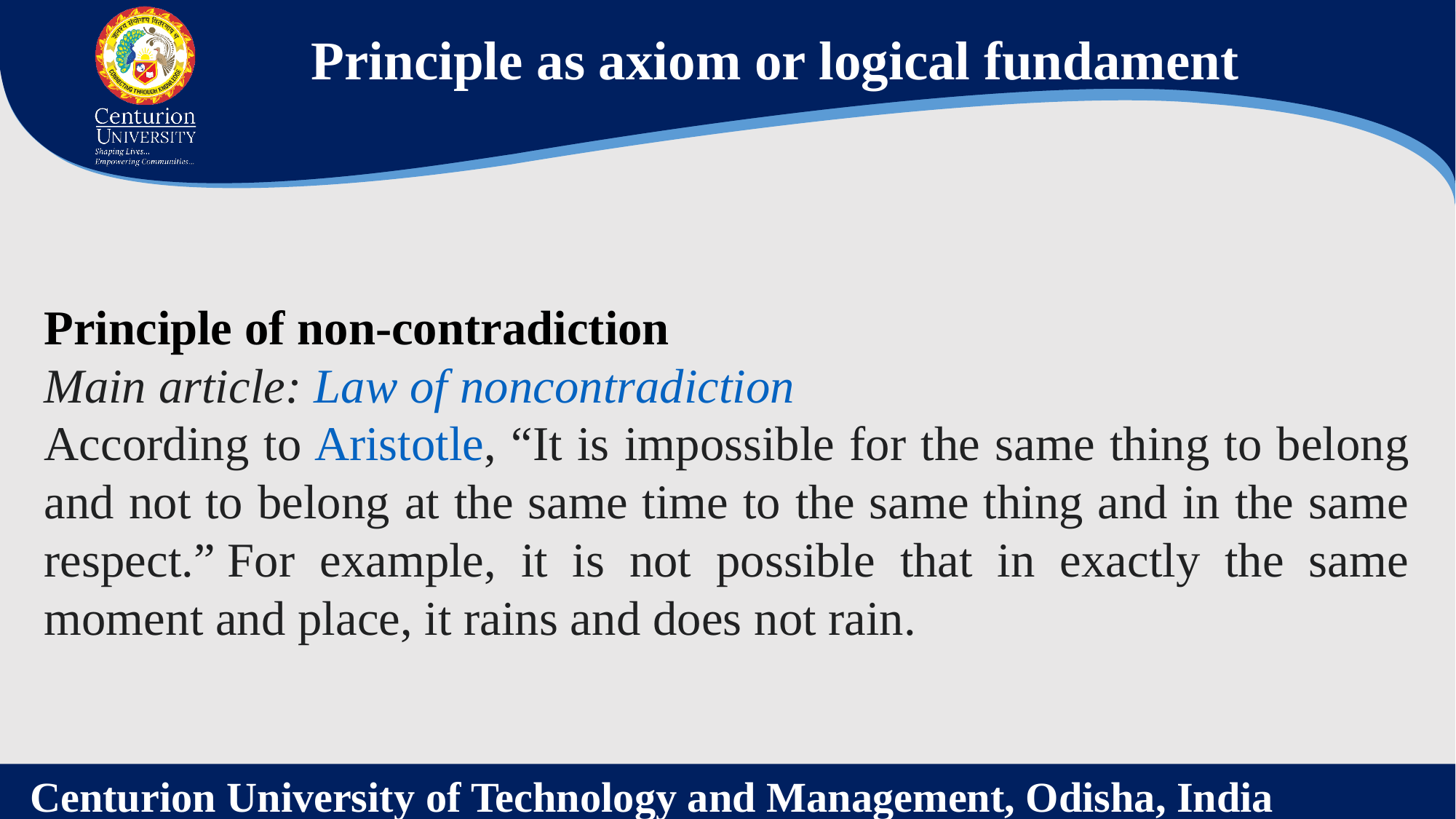

Principle as axiom or logical fundament
Principle of non-contradiction
Main article: Law of noncontradiction
According to Aristotle, “It is impossible for the same thing to belong and not to belong at the same time to the same thing and in the same respect.” For example, it is not possible that in exactly the same moment and place, it rains and does not rain.